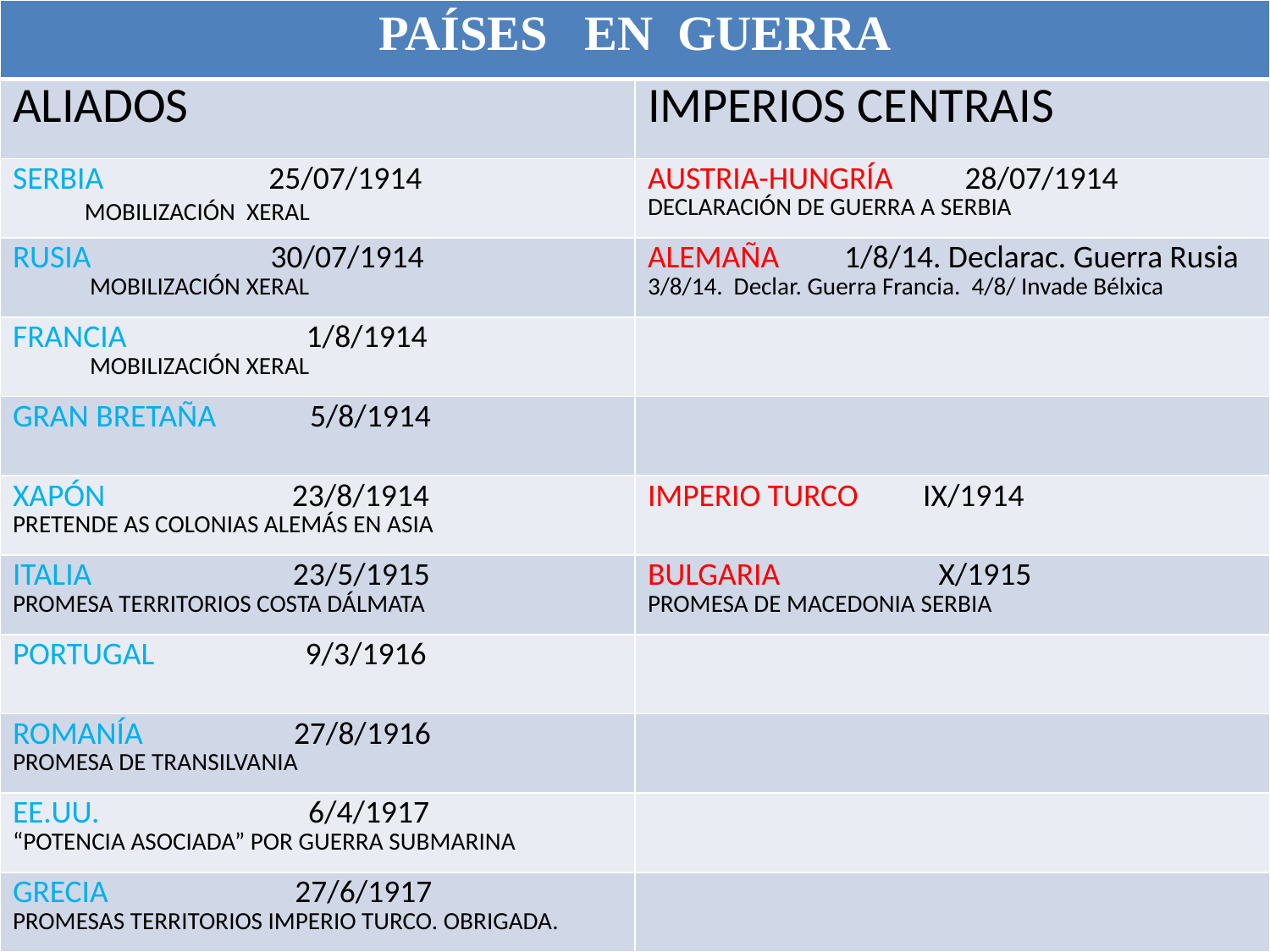

| PAÍSES EN GUERRA |  |
| --- | --- |
| ALIADOS | IMPERIOS CENTRAIS |
| SERBIA 25/07/1914 MOBILIZACIÓN XERAL | AUSTRIA-HUNGRÍA 28/07/1914 DECLARACIÓN DE GUERRA A SERBIA |
| RUSIA 30/07/1914 MOBILIZACIÓN XERAL | ALEMAÑA 1/8/14. Declarac. Guerra Rusia 3/8/14. Declar. Guerra Francia. 4/8/ Invade Bélxica |
| FRANCIA 1/8/1914 MOBILIZACIÓN XERAL |  |
| GRAN BRETAÑA 5/8/1914 |  |
| XAPÓN 23/8/1914 PRETENDE AS COLONIAS ALEMÁS EN ASIA | IMPERIO TURCO IX/1914 |
| ITALIA 23/5/1915 PROMESA TERRITORIOS COSTA DÁLMATA | BULGARIA X/1915 PROMESA DE MACEDONIA SERBIA |
| PORTUGAL 9/3/1916 |  |
| ROMANÍA 27/8/1916 PROMESA DE TRANSILVANIA |  |
| EE.UU. 6/4/1917 “POTENCIA ASOCIADA” POR GUERRA SUBMARINA |  |
| GRECIA 27/6/1917 PROMESAS TERRITORIOS IMPERIO TURCO. OBRIGADA. |  |